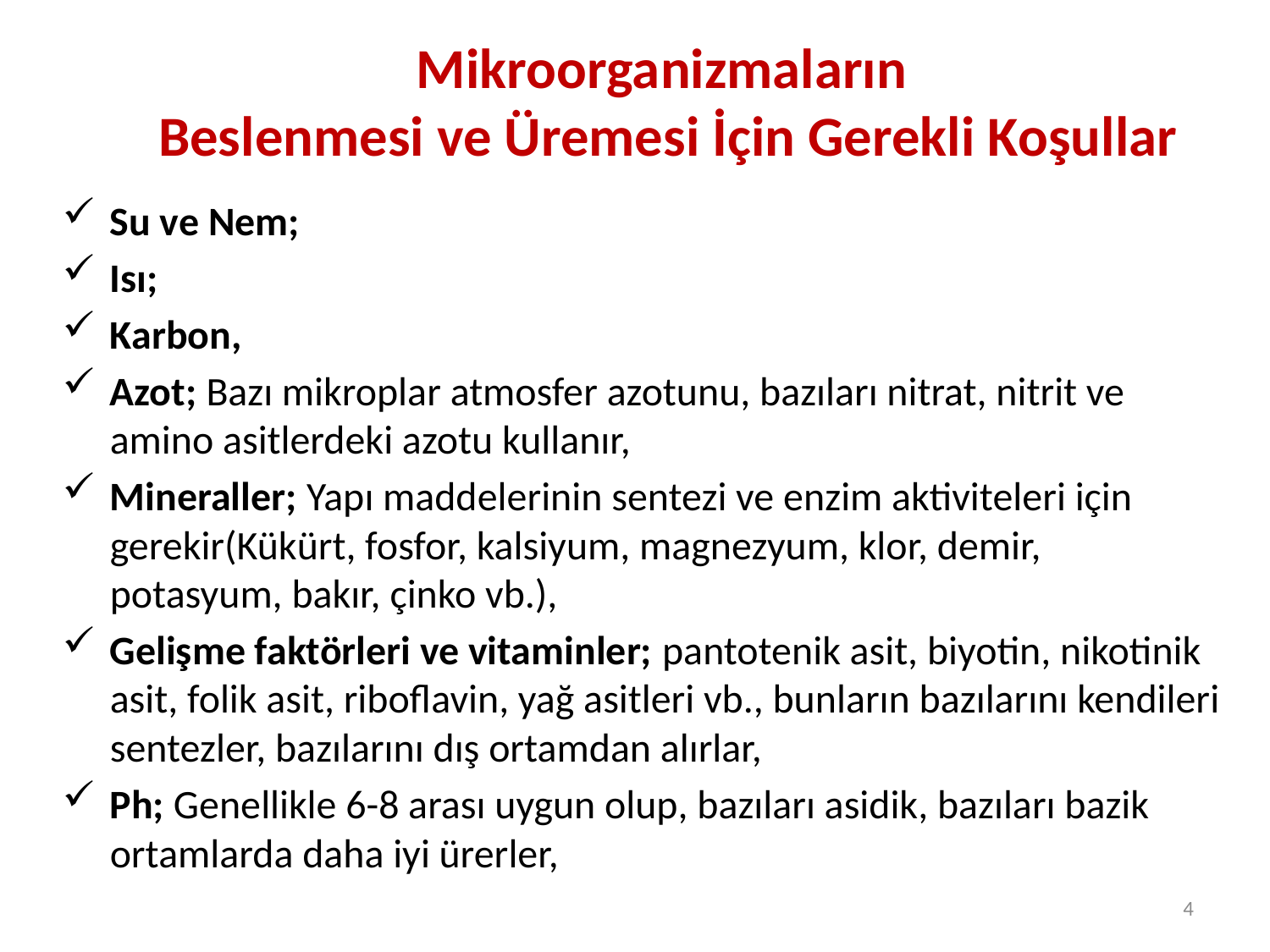

# Mikroorganizmaların Beslenmesi ve Üremesi İçin Gerekli Koşullar
Su ve Nem;
Isı;
Karbon,
Azot; Bazı mikroplar atmosfer azotunu, bazıları nitrat, nitrit ve amino asitlerdeki azotu kullanır,
Mineraller; Yapı maddelerinin sentezi ve enzim aktiviteleri için gerekir(Kükürt, fosfor, kalsiyum, magnezyum, klor, demir, potasyum, bakır, çinko vb.),
Gelişme faktörleri ve vitaminler; pantotenik asit, biyotin, nikotinik asit, folik asit, riboflavin, yağ asitleri vb., bunların bazılarını kendileri sentezler, bazılarını dış ortamdan alırlar,
Ph; Genellikle 6-8 arası uygun olup, bazıları asidik, bazıları bazik ortamlarda daha iyi ürerler,

4